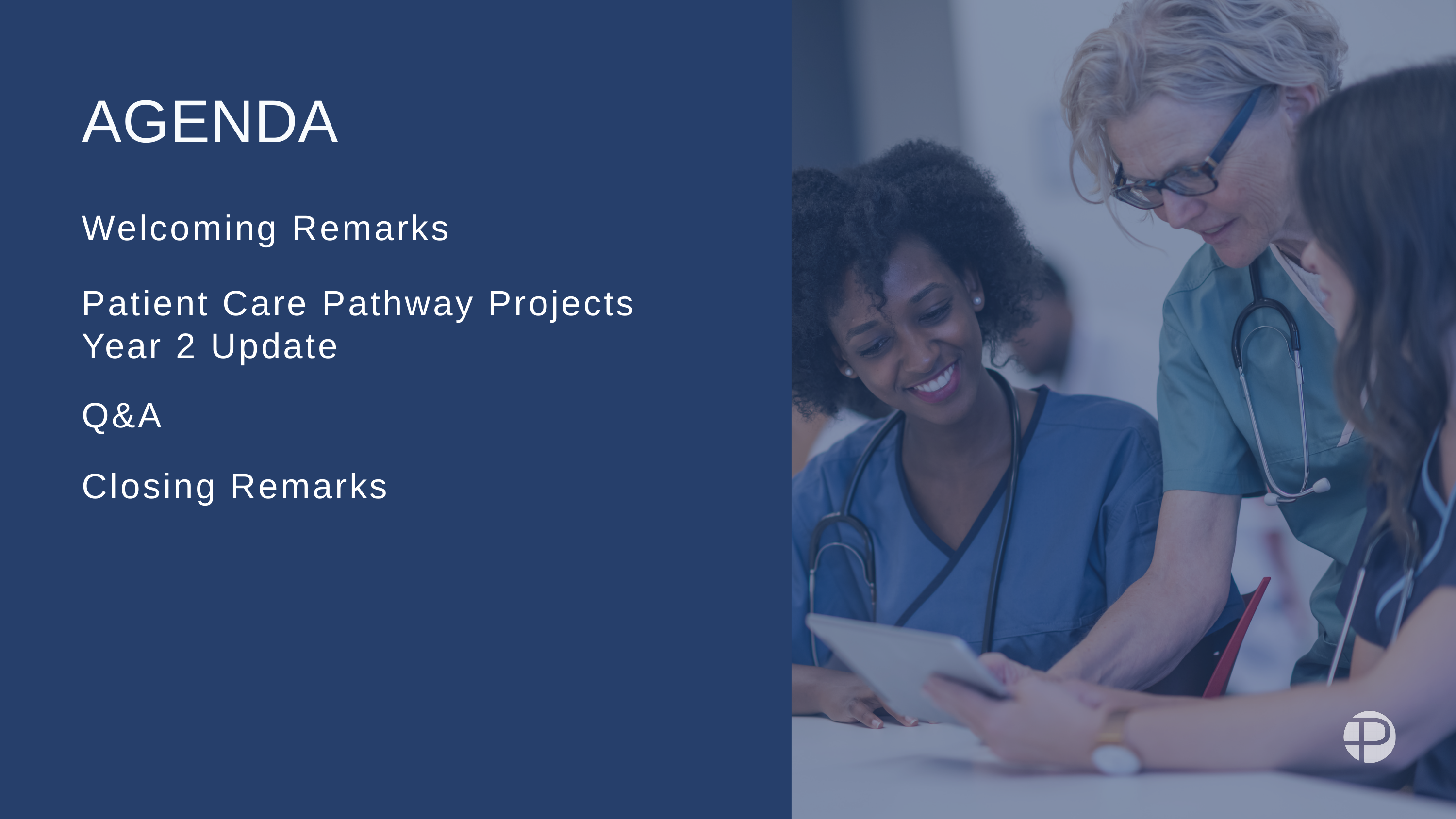

AGENDA
Welcoming Remarks
Patient Care Pathway Projects Year 2 Update
Q&A
Closing Remarks